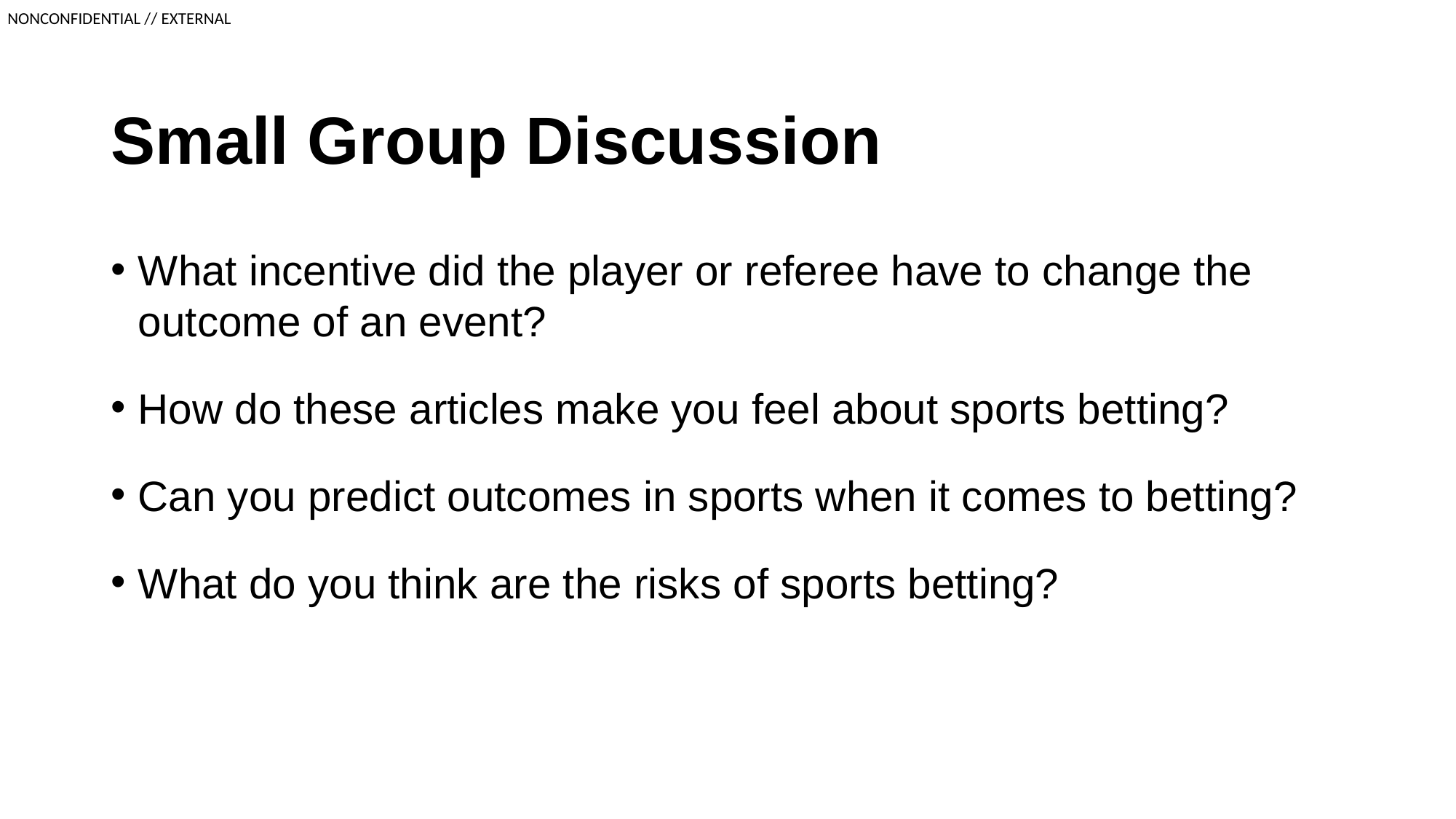

# Small Group Discussion
What incentive did the player or referee have to change the outcome of an event?
How do these articles make you feel about sports betting?
Can you predict outcomes in sports when it comes to betting?
What do you think are the risks of sports betting?